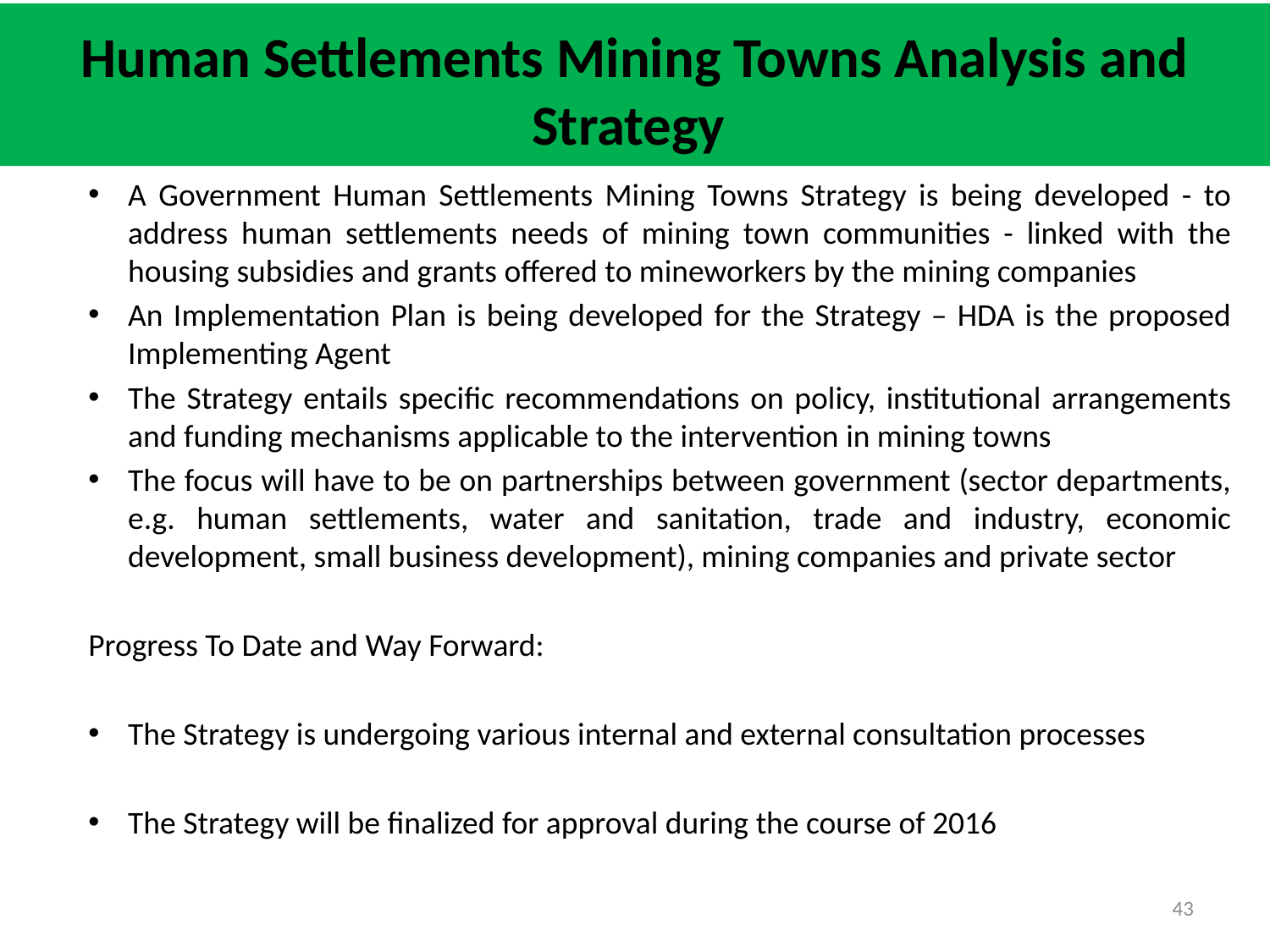

# Human Settlements Mining Towns Analysis and Strategy
A Government Human Settlements Mining Towns Strategy is being developed - to address human settlements needs of mining town communities - linked with the housing subsidies and grants offered to mineworkers by the mining companies
An Implementation Plan is being developed for the Strategy – HDA is the proposed Implementing Agent
The Strategy entails specific recommendations on policy, institutional arrangements and funding mechanisms applicable to the intervention in mining towns
The focus will have to be on partnerships between government (sector departments, e.g. human settlements, water and sanitation, trade and industry, economic development, small business development), mining companies and private sector

Progress To Date and Way Forward:

The Strategy is undergoing various internal and external consultation processes

The Strategy will be finalized for approval during the course of 2016

43